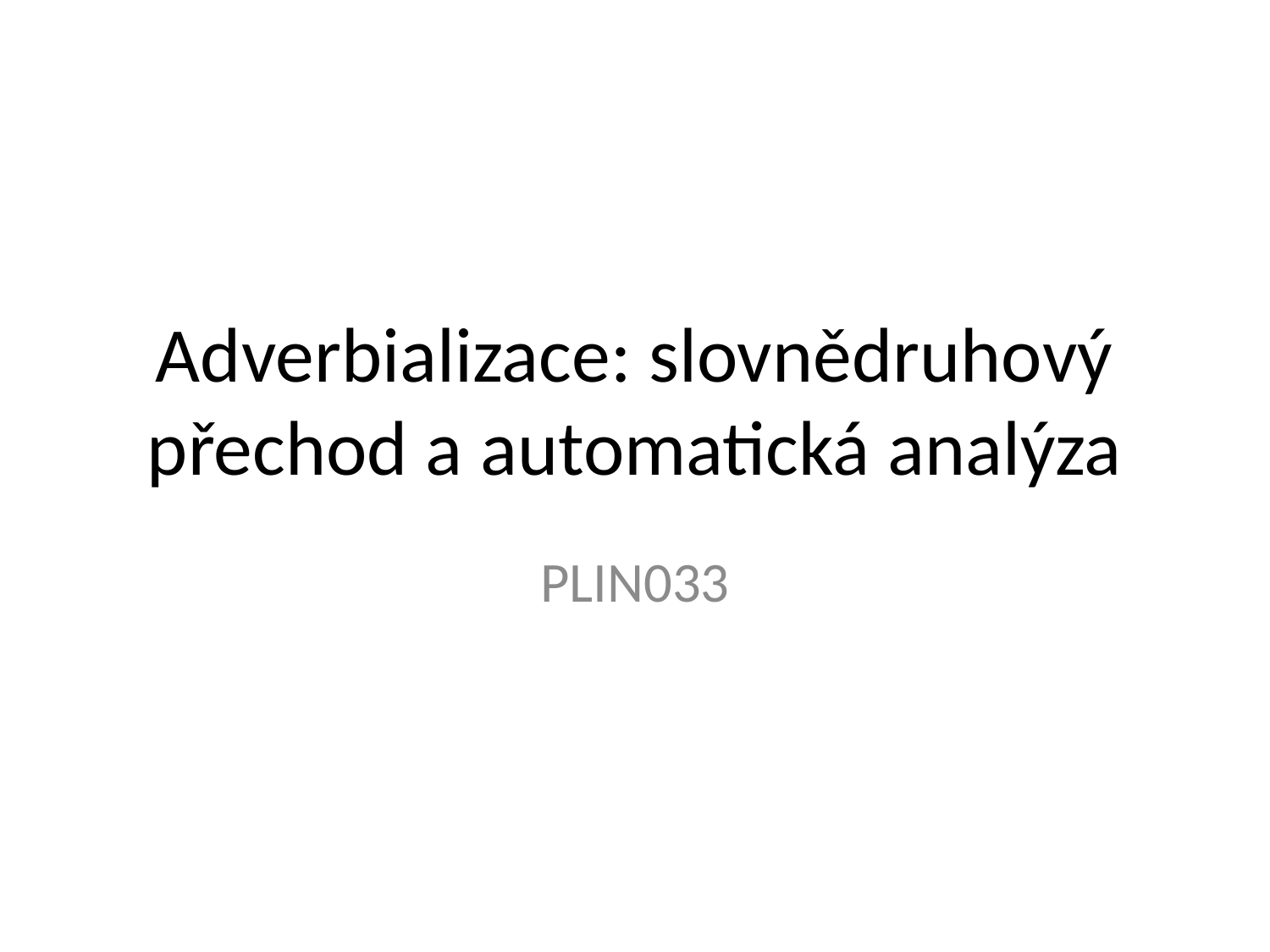

# Adverbializace: slovnědruhový přechod a automatická analýza
PLIN033